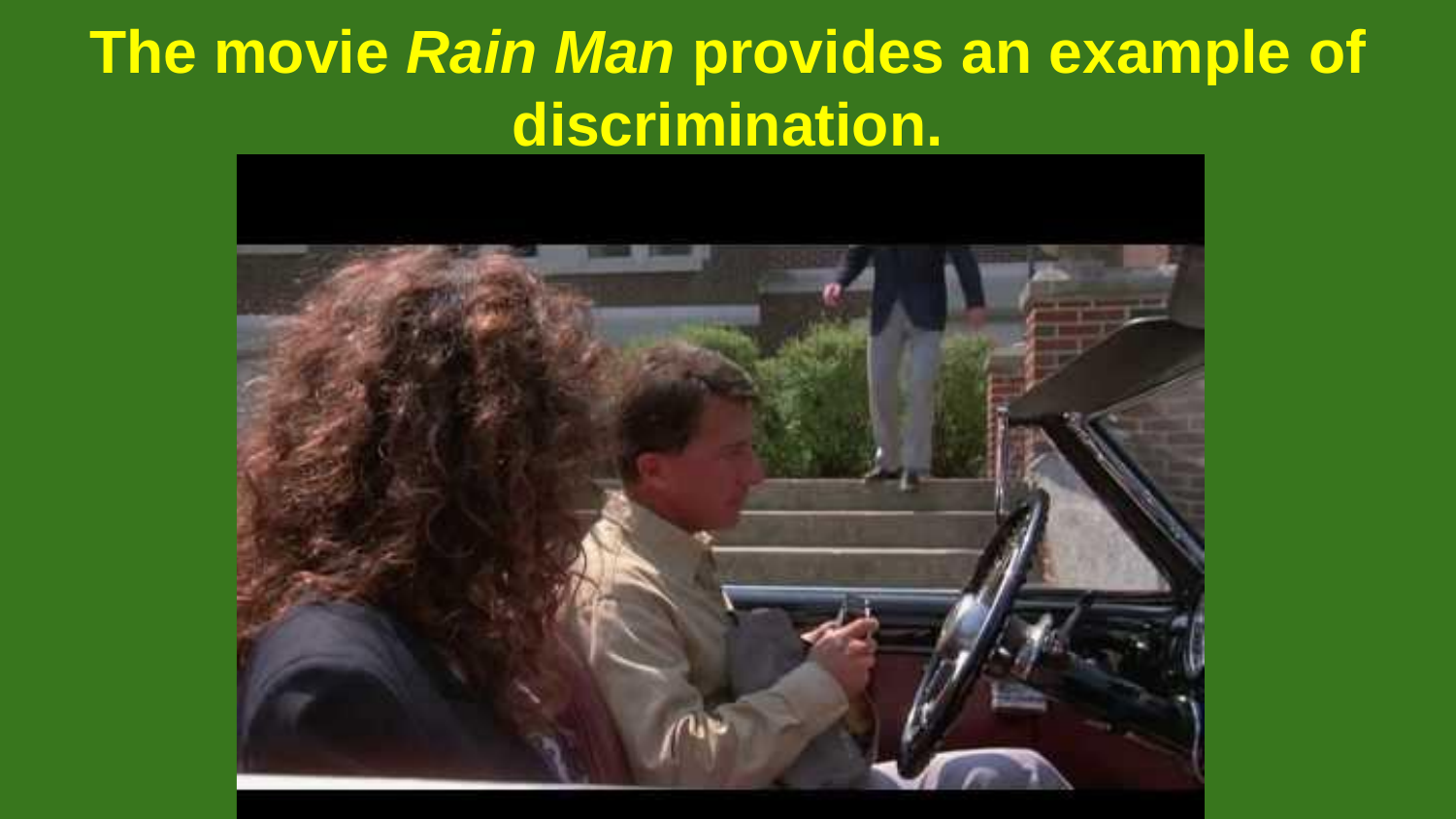

The movie Rain Man provides an example of discrimination.